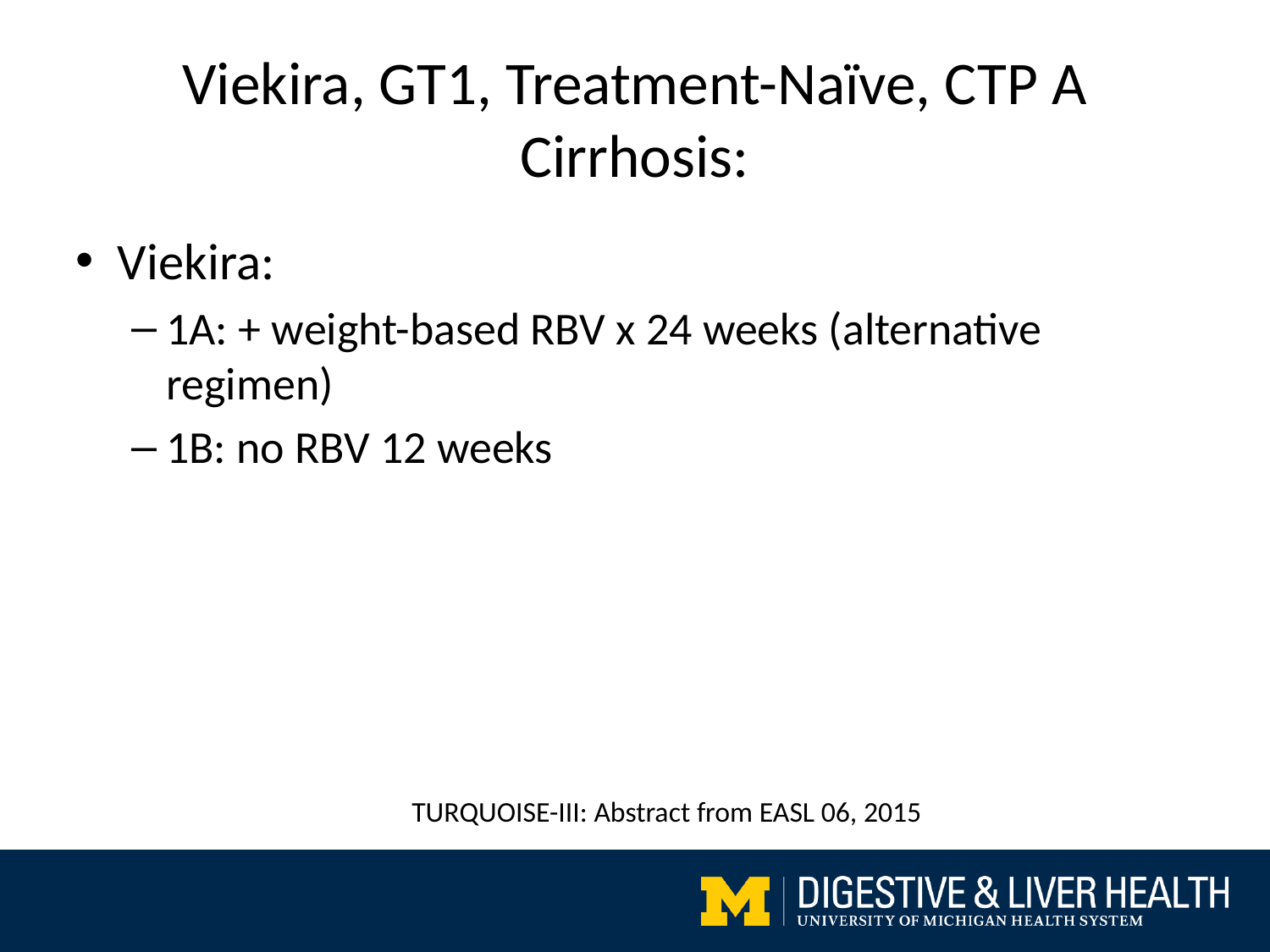

Viekira, GT1, Treatment-Naïve, CTP A Cirrhosis:
Viekira:
1A: + weight-based RBV x 24 weeks (alternative regimen)
1B: no RBV 12 weeks

				                    TURQUOISE-III: Abstract from EASL 06, 2015